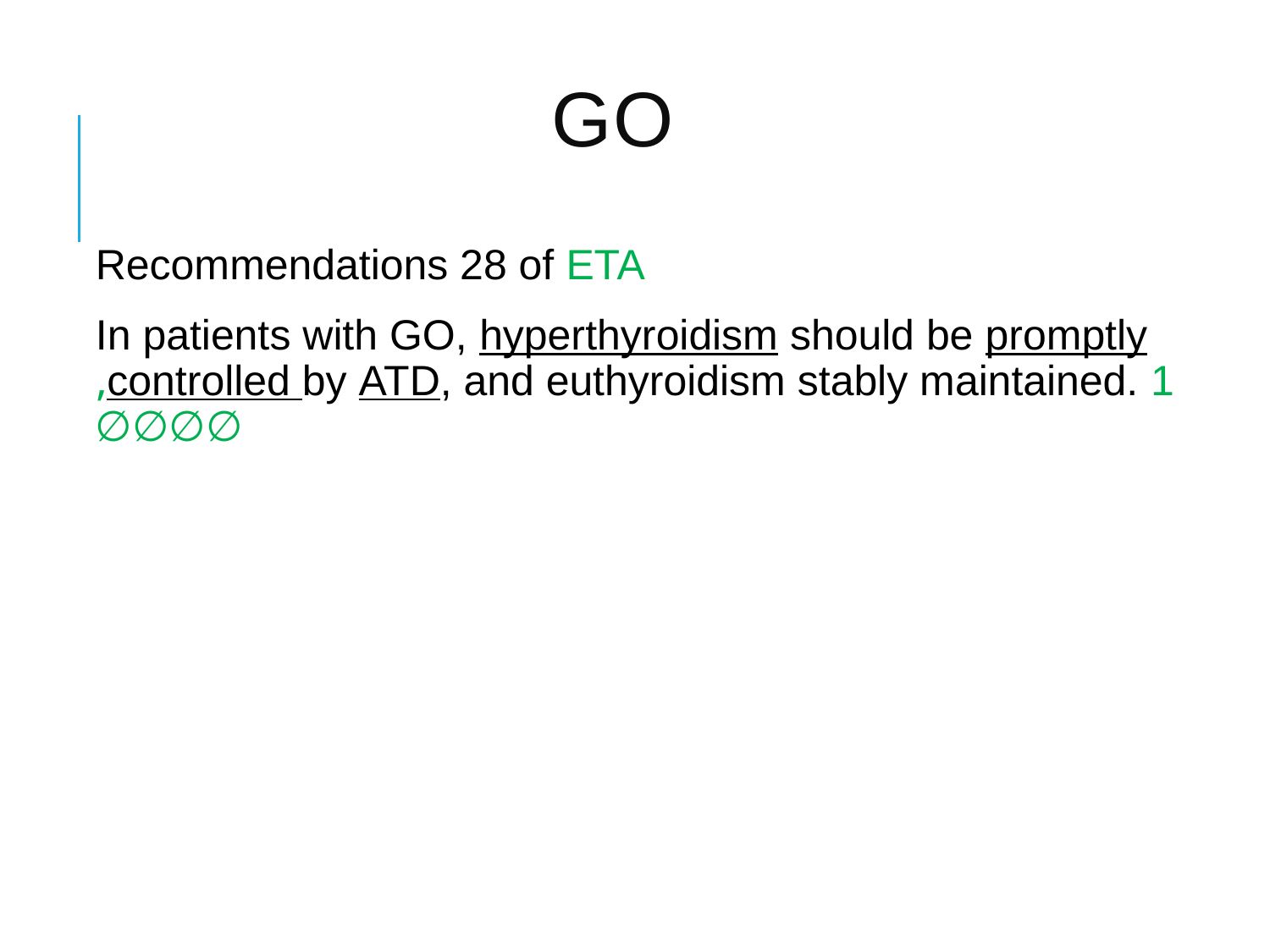

# GO
Recommendations 28 of ETA
In patients with GO, hyperthyroidism should be promptly controlled by ATD, and euthyroidism stably maintained. 1, ∅∅∅∅